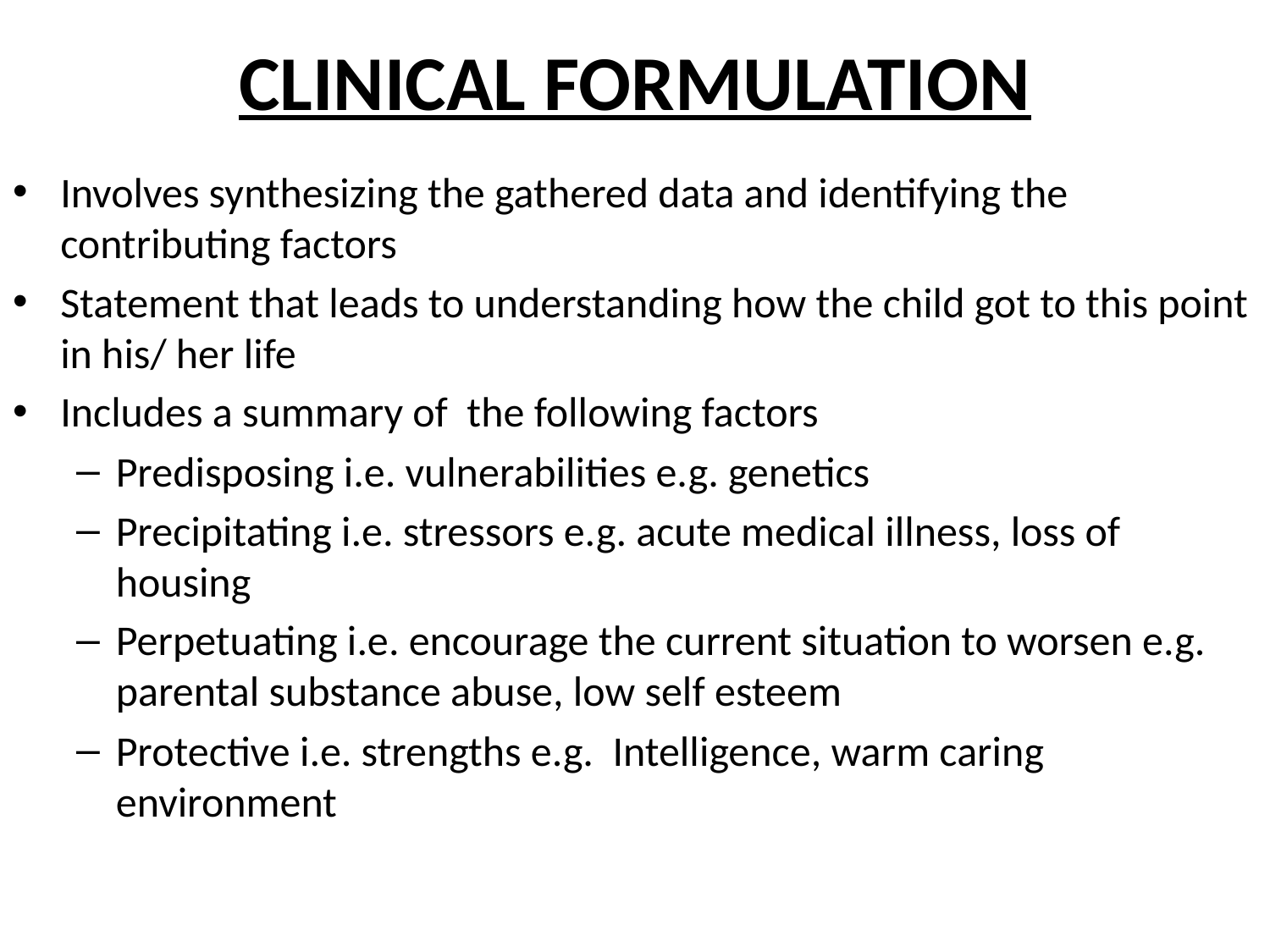

# CLINICAL FORMULATION
Involves synthesizing the gathered data and identifying the contributing factors
Statement that leads to understanding how the child got to this point in his/ her life
Includes a summary of  the following factors
Predisposing i.e. vulnerabilities e.g. genetics
Precipitating i.e. stressors e.g. acute medical illness, loss of housing
Perpetuating i.e. encourage the current situation to worsen e.g. parental substance abuse, low self esteem
Protective i.e. strengths e.g.  Intelligence, warm caring environment